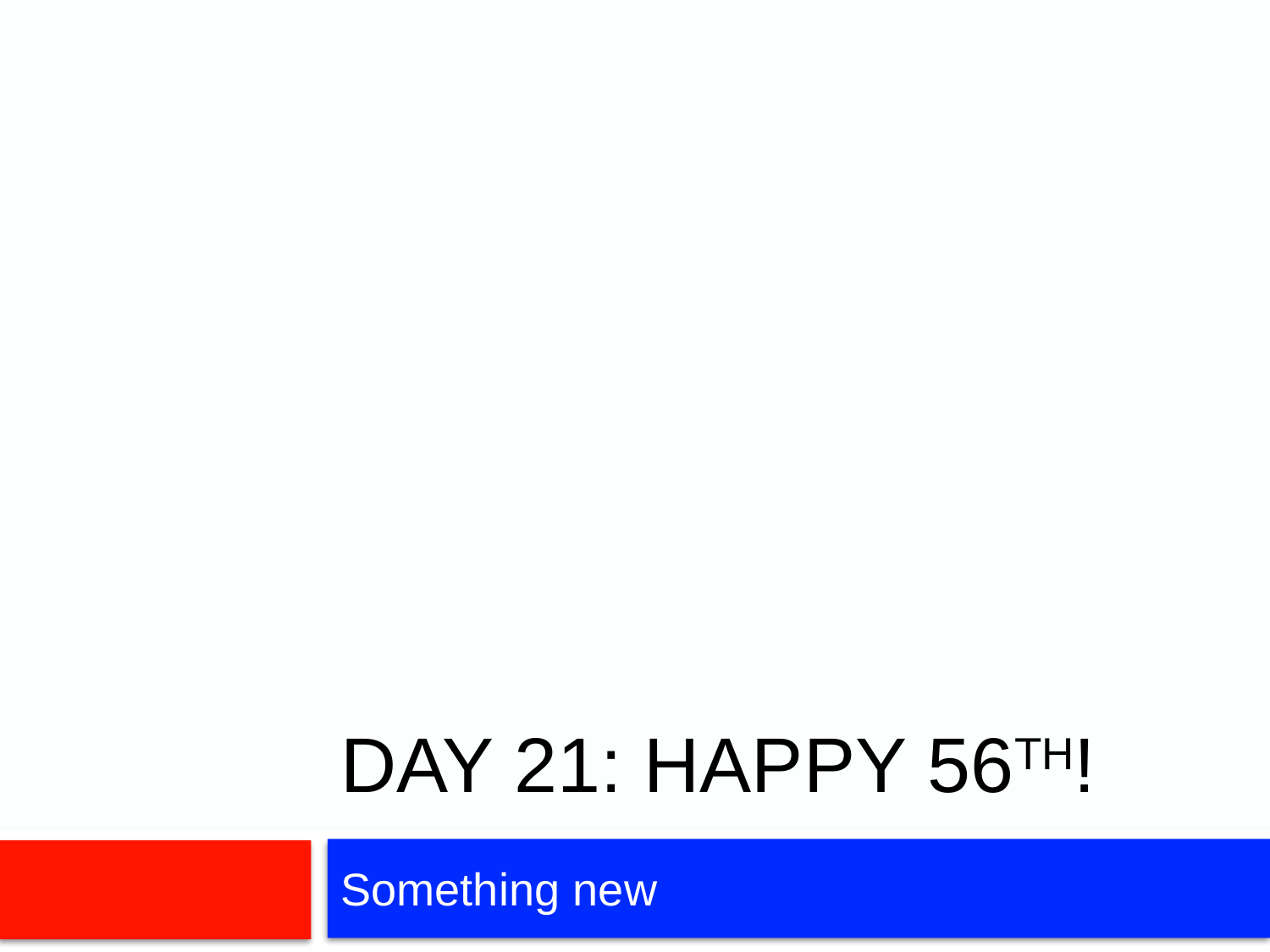

# Day 21: Happy 56th!
Something new